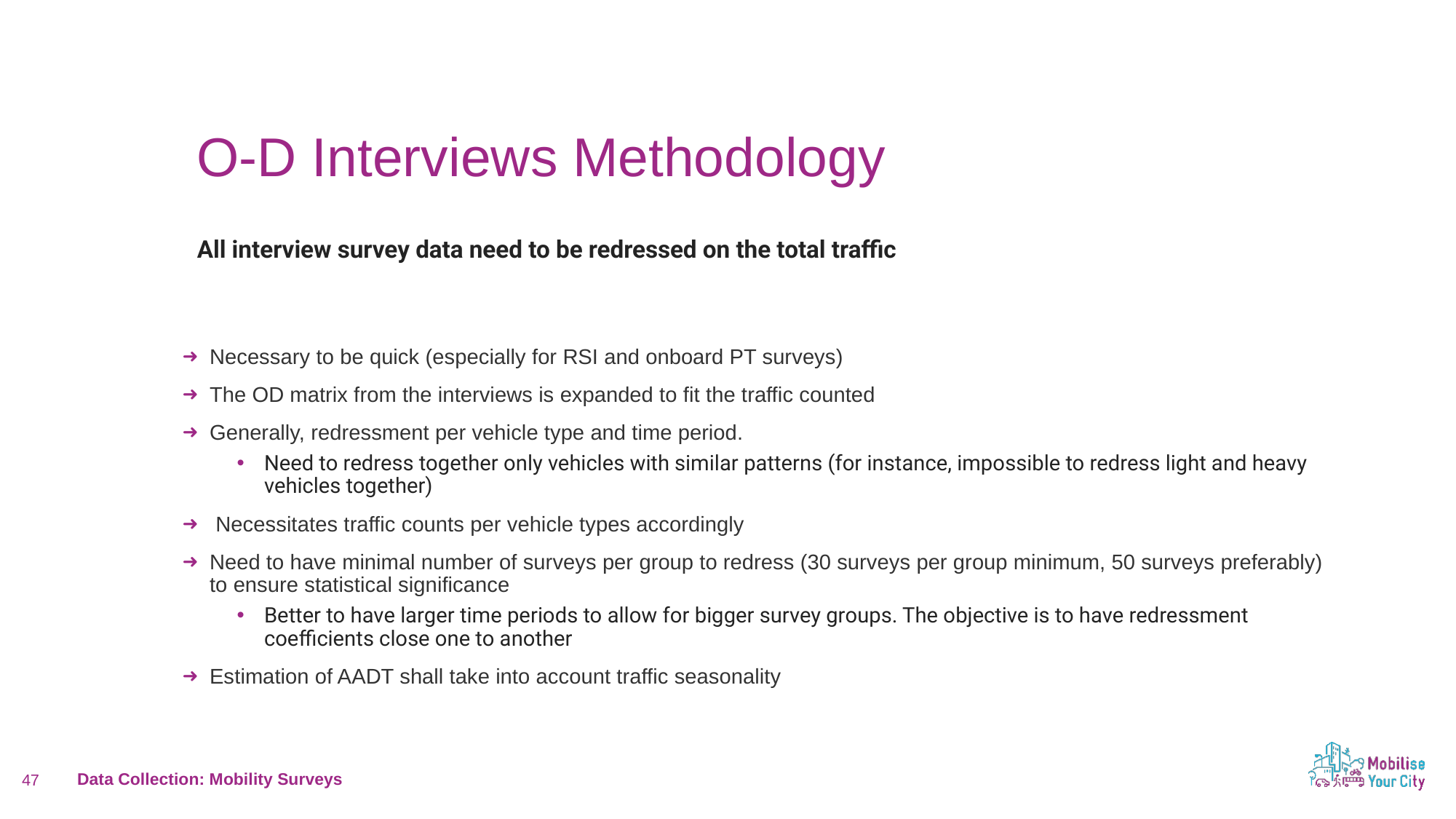

Plan about 1 minute on this slide

O-D Interviews Methodology
All interview survey data need to be redressed on the total traffic

Necessary to be quick (especially for RSI and onboard PT surveys)
The OD matrix from the interviews is expanded to fit the traffic counted
Generally, redressment per vehicle type and time period.
Need to redress together only vehicles with similar patterns (for instance, impossible to redress light and heavy vehicles together)
 Necessitates traffic counts per vehicle types accordingly
Need to have minimal number of surveys per group to redress (30 surveys per group minimum, 50 surveys preferably) to ensure statistical significance
Better to have larger time periods to allow for bigger survey groups. The objective is to have redressment coefficients close one to another
Estimation of AADT shall take into account traffic seasonality